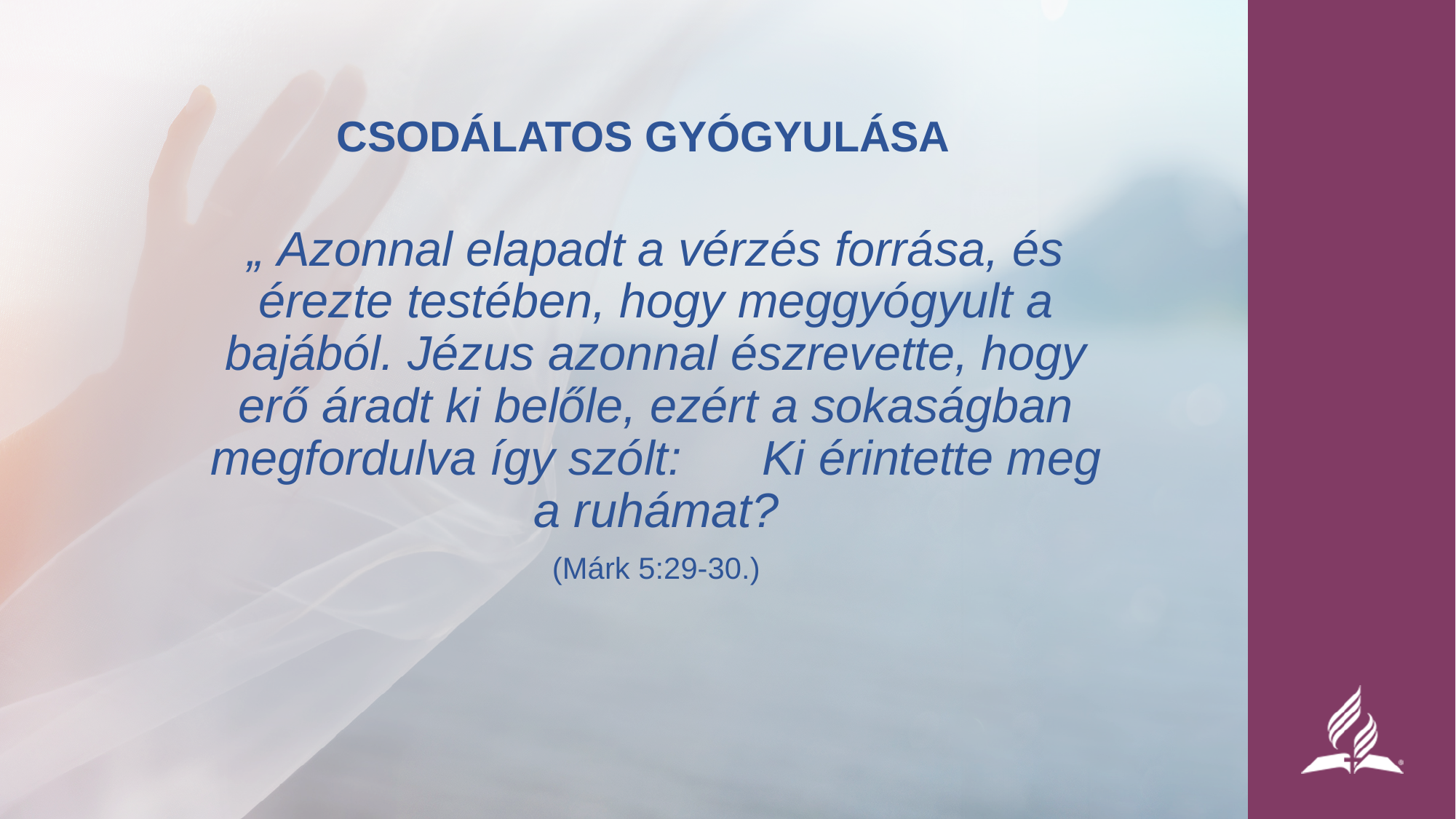

# CSODÁLATOS GYÓGYULÁSA
„ Azonnal elapadt a vérzés forrása, és érezte testében, hogy meggyógyult a bajából. Jézus azonnal észrevette, hogy erő áradt ki belőle, ezért a sokaságban megfordulva így szólt:      Ki érintette meg a ruhámat?
(Márk 5:29-30.)